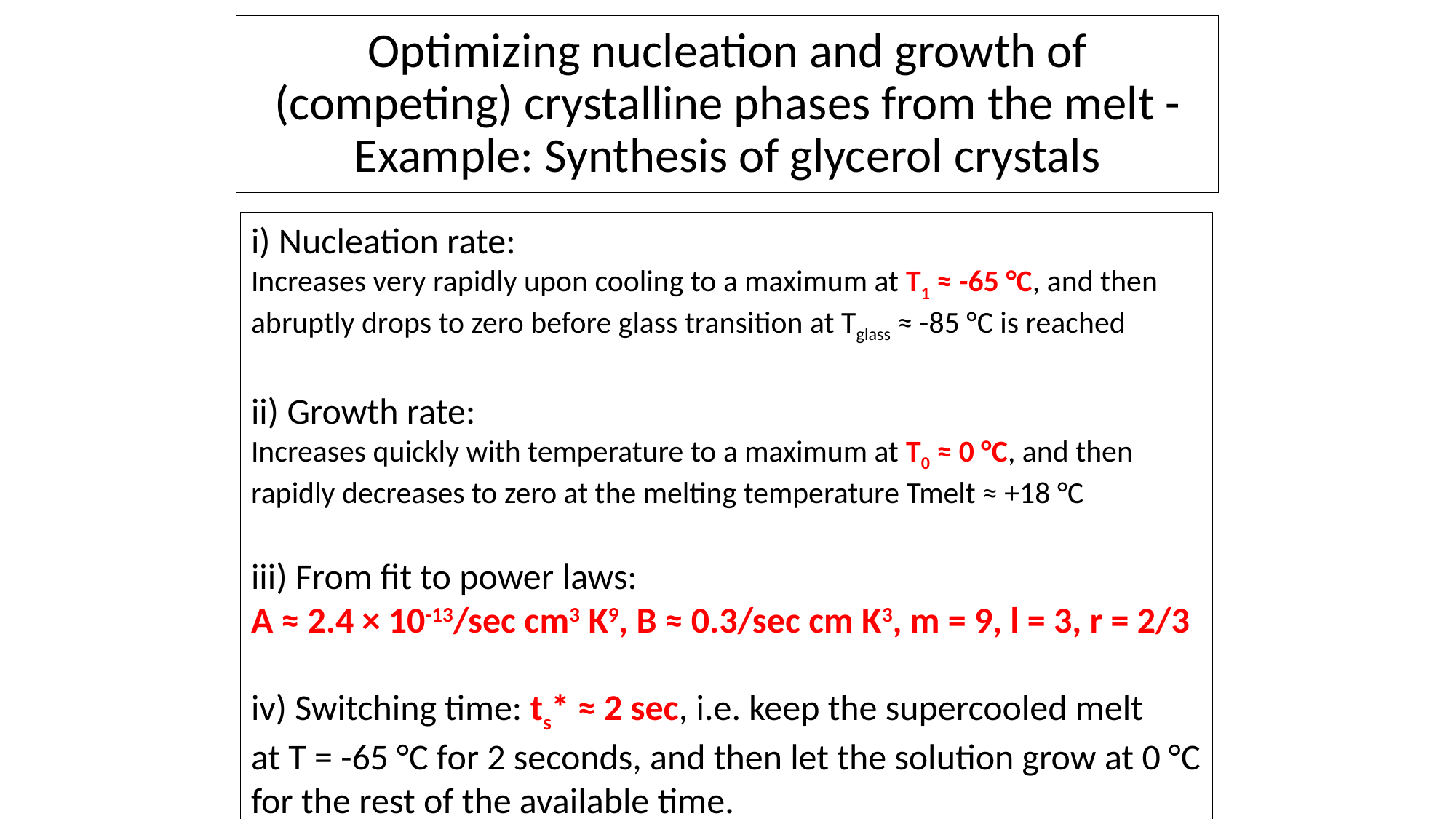

# Optimizing nucleation and growth of (competing) crystalline phases from the melt - Example: Synthesis of glycerol crystals
i) Nucleation rate:
Increases very rapidly upon cooling to a maximum at T1 ≈ -65 °C, and then abruptly drops to zero before glass transition at Tglass ≈ -85 °C is reached

ii) Growth rate:
Increases quickly with temperature to a maximum at T0 ≈ 0 °C, and then rapidly decreases to zero at the melting temperature Tmelt ≈ +18 °C

iii) From fit to power laws:
A ≈ 2.4 × 10-13/sec cm3 K9, B ≈ 0.3/sec cm K3, m = 9, l = 3, r = 2/3

iv) Switching time: ts* ≈ 2 sec, i.e. keep the supercooled melt
at T = -65 °C for 2 seconds, and then let the solution grow at 0 °C
for the rest of the available time.